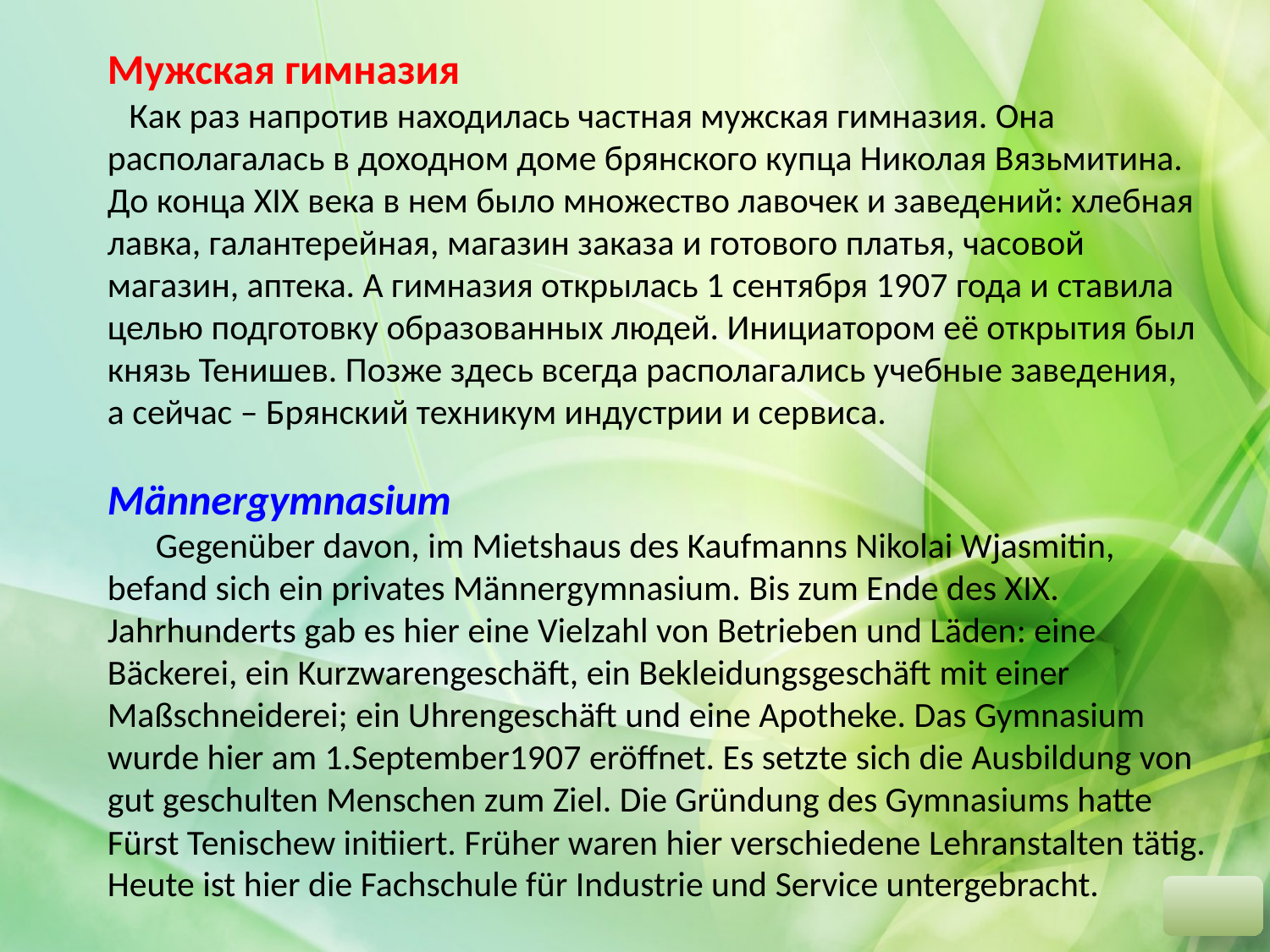

Мужская гимназия
   Как раз напротив находилась частная мужская гимназия. Она располагалась в доходном доме брянского купца Николая Вязьмитина. До конца XIX века в нем было множество лавочек и заведений: хлебная лавка, галантерейная, магазин заказа и готового платья, часовой магазин, аптека. А гимназия открылась 1 сентября 1907 года и ставила целью подготовку образованных людей. Инициатором её открытия был князь Тенишев. Позже здесь всегда располагались учебные заведения, а сейчас – Брянский техникум индустрии и сервиса.
Männergymnasium
      Gegenüber davon, im Mietshaus des Kaufmanns Nikolai Wjasmitin,  befand sich ein privates Männergymnasium. Bis zum Ende des XIX. Jahrhunderts gab es hier eine Vielzahl von Betrieben und Läden: eine Bäckerei, ein Kurzwarengeschäft, ein Bekleidungsgeschäft mit einer Maßschneiderei; ein Uhrengeschäft und eine Apotheke. Das Gymnasium wurde hier am 1.September1907 eröffnet. Es setzte sich die Ausbildung von gut geschulten Menschen zum Ziel. Die Gründung des Gymnasiums hatte Fürst Tenischew initiiert. Früher waren hier verschiedene Lehranstalten tätig. Heute ist hier die Fachschule für Industrie und Service untergebracht.